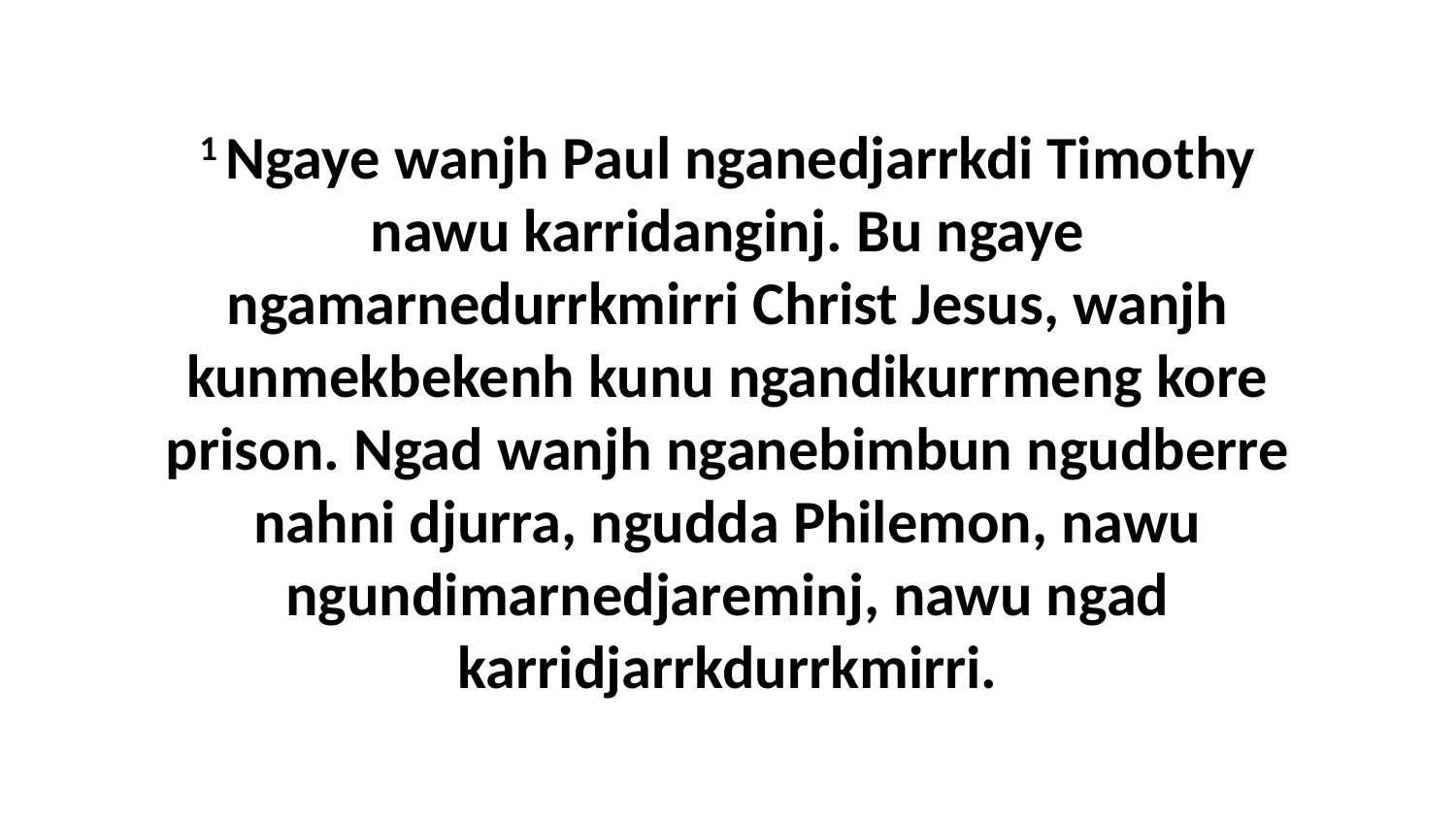

1 Ngaye wanjh Paul nganedjarrkdi Timothy nawu karridanginj. Bu ngaye ngamarnedurrkmirri Christ Jesus, wanjh kunmekbekenh kunu ngandikurrmeng kore prison. Ngad wanjh nganebimbun ngudberre nahni djurra, ngudda Philemon, nawu ngundimarnedjareminj, nawu ngad karridjarrkdurrkmirri.